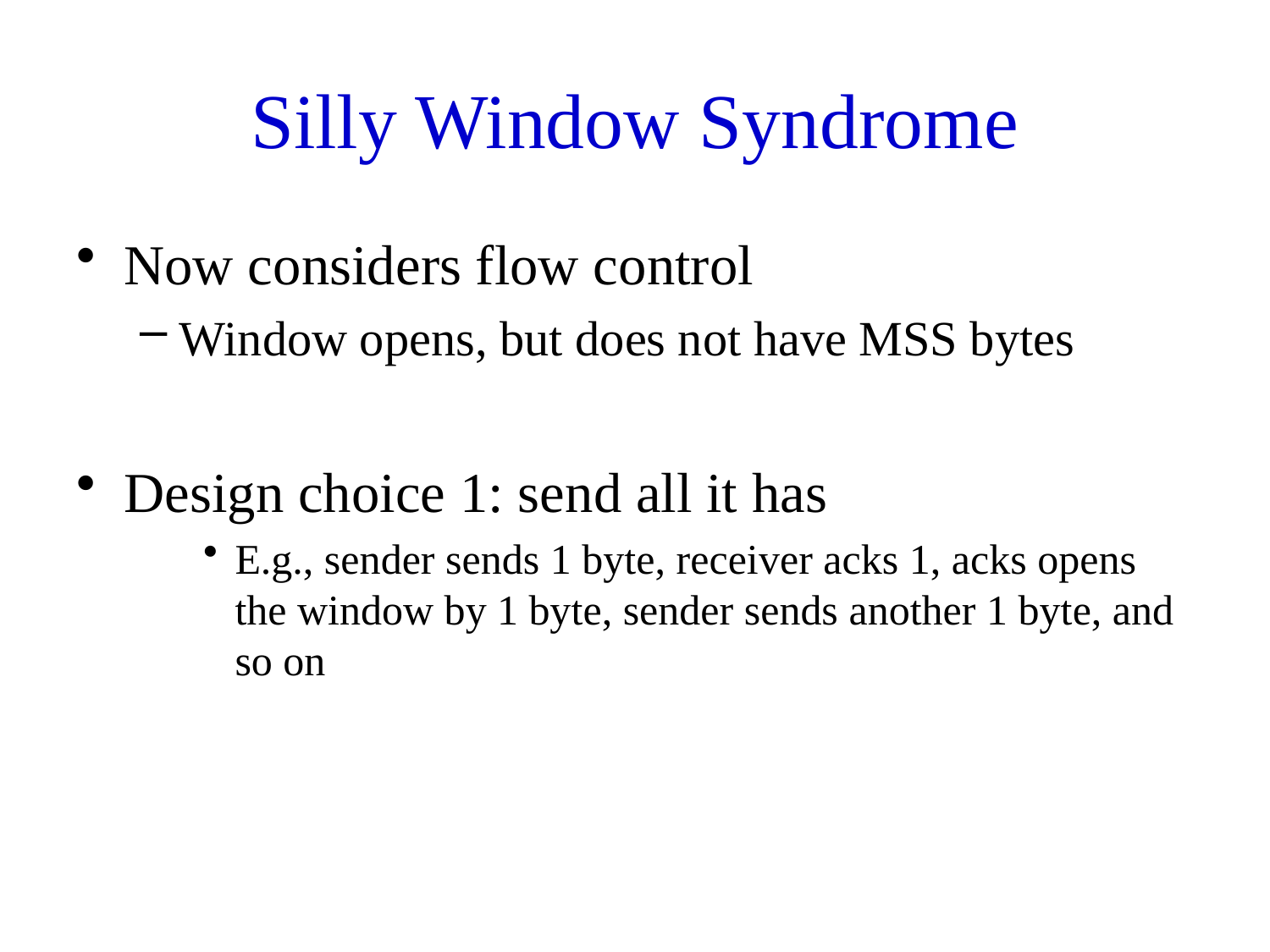

# Silly Window Syndrome
Now considers flow control
Window opens, but does not have MSS bytes

Design choice 1: send all it has
E.g., sender sends 1 byte, receiver acks 1, acks opens the window by 1 byte, sender sends another 1 byte, and so on